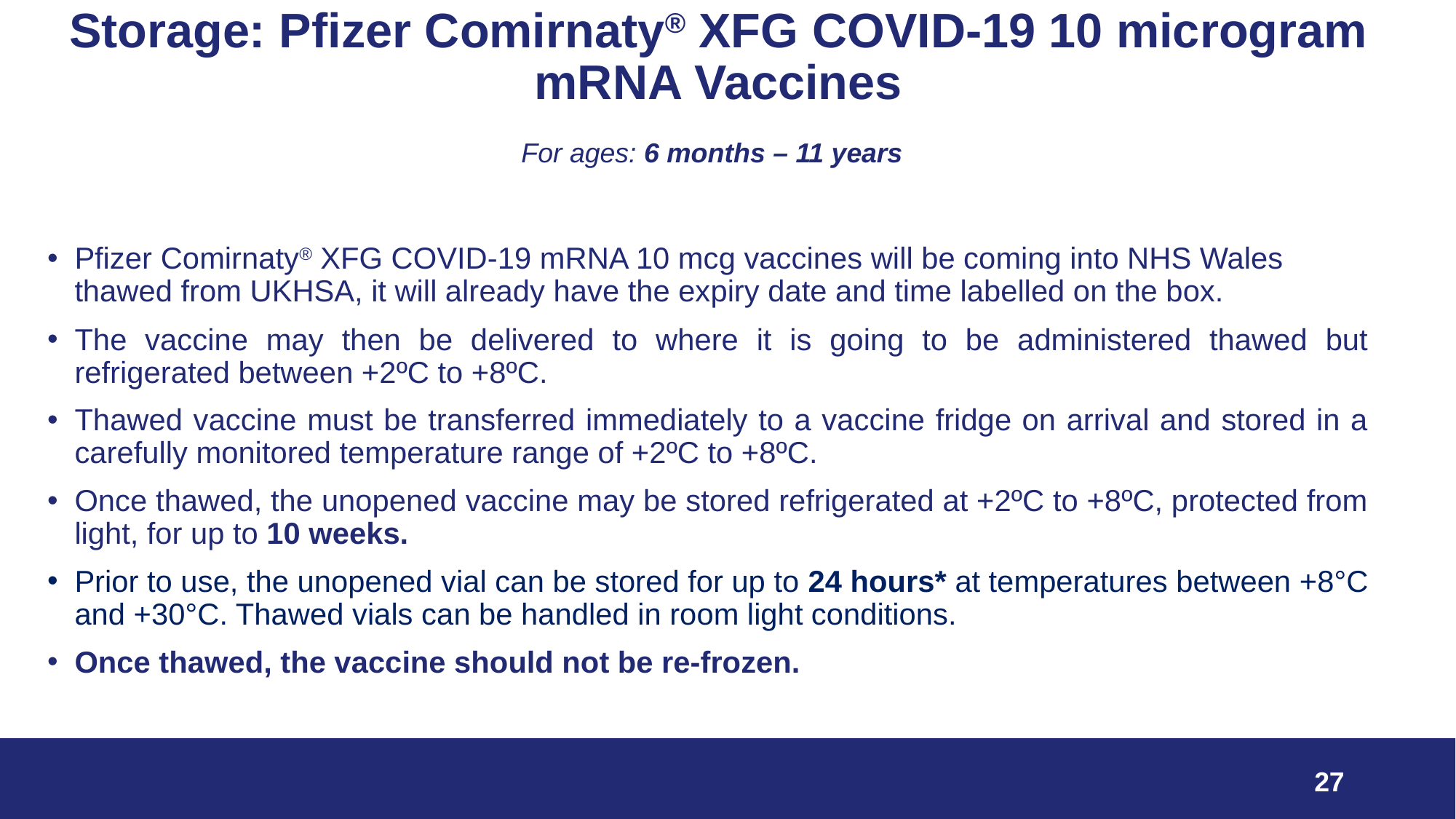

# Storage: Pfizer Comirnaty® XFG COVID-19 10 microgram mRNA Vaccines
For ages: 6 months – 11 years
Pfizer Comirnaty® XFG COVID-19 mRNA 10 mcg vaccines will be coming into NHS Wales thawed from UKHSA, it will already have the expiry date and time labelled on the box.
The vaccine may then be delivered to where it is going to be administered thawed but refrigerated between +2ºC to +8ºC.
Thawed vaccine must be transferred immediately to a vaccine fridge on arrival and stored in a carefully monitored temperature range of +2ºC to +8ºC.
Once thawed, the unopened vaccine may be stored refrigerated at +2ºC to +8ºC, protected from light, for up to 10 weeks.
Prior to use, the unopened vial can be stored for up to 24 hours* at temperatures between +8°C and +30°C. Thawed vials can be handled in room light conditions.
Once thawed, the vaccine should not be re-frozen.

27